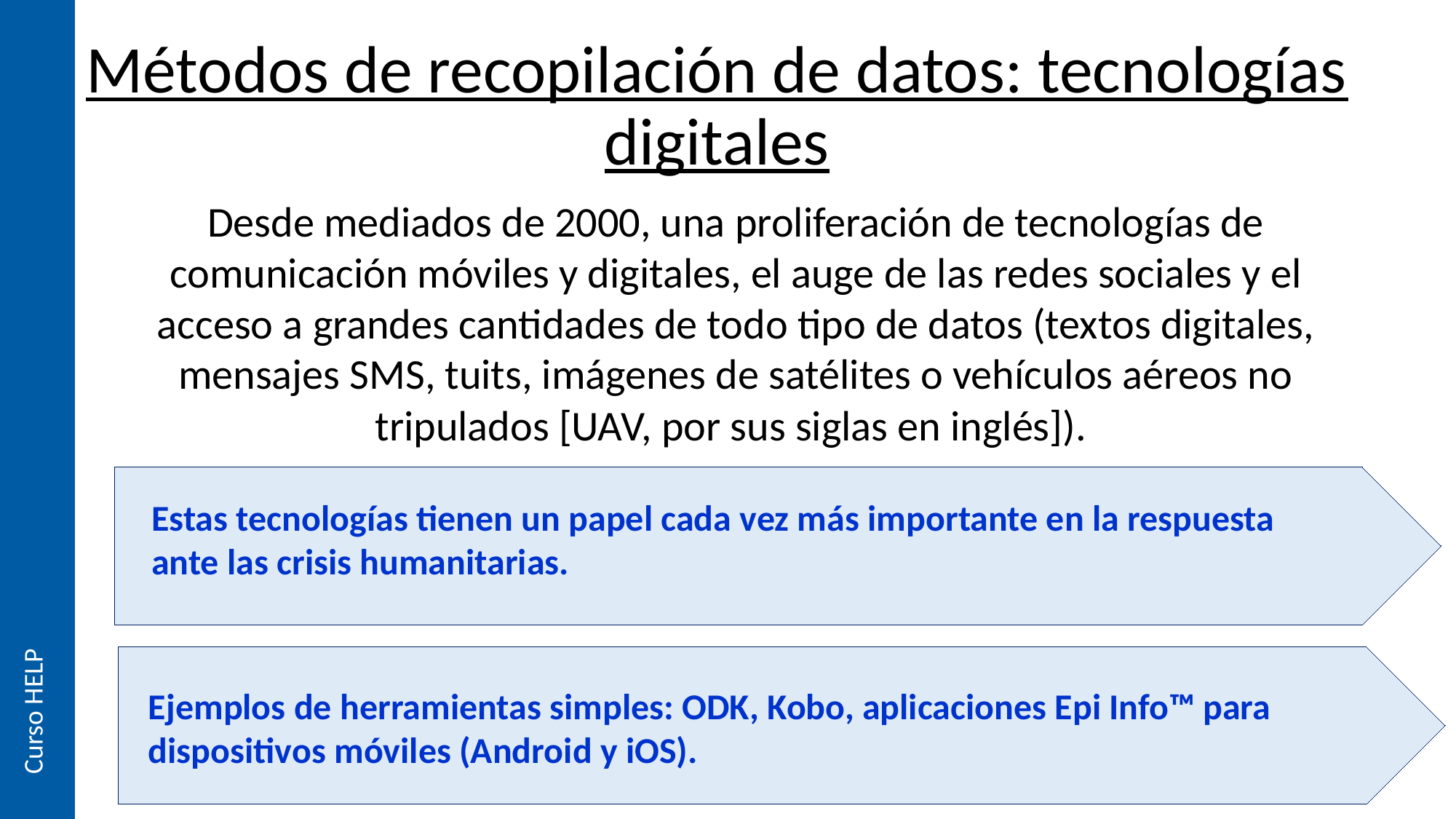

# Métodos de recopilación de datos: tecnologías digitales
Desde mediados de 2000, una proliferación de tecnologías de comunicación móviles y digitales, el auge de las redes sociales y el acceso a grandes cantidades de todo tipo de datos (textos digitales, mensajes SMS, tuits, imágenes de satélites o vehículos aéreos no tripulados [UAV, por sus siglas en inglés]).

Estas tecnologías tienen un papel cada vez más importante en la respuesta
ante las crisis humanitarias.

Curso HELP

Ejemplos de herramientas simples: ODK, Kobo, aplicaciones Epi Info™ para
dispositivos móviles (Android y iOS).
29